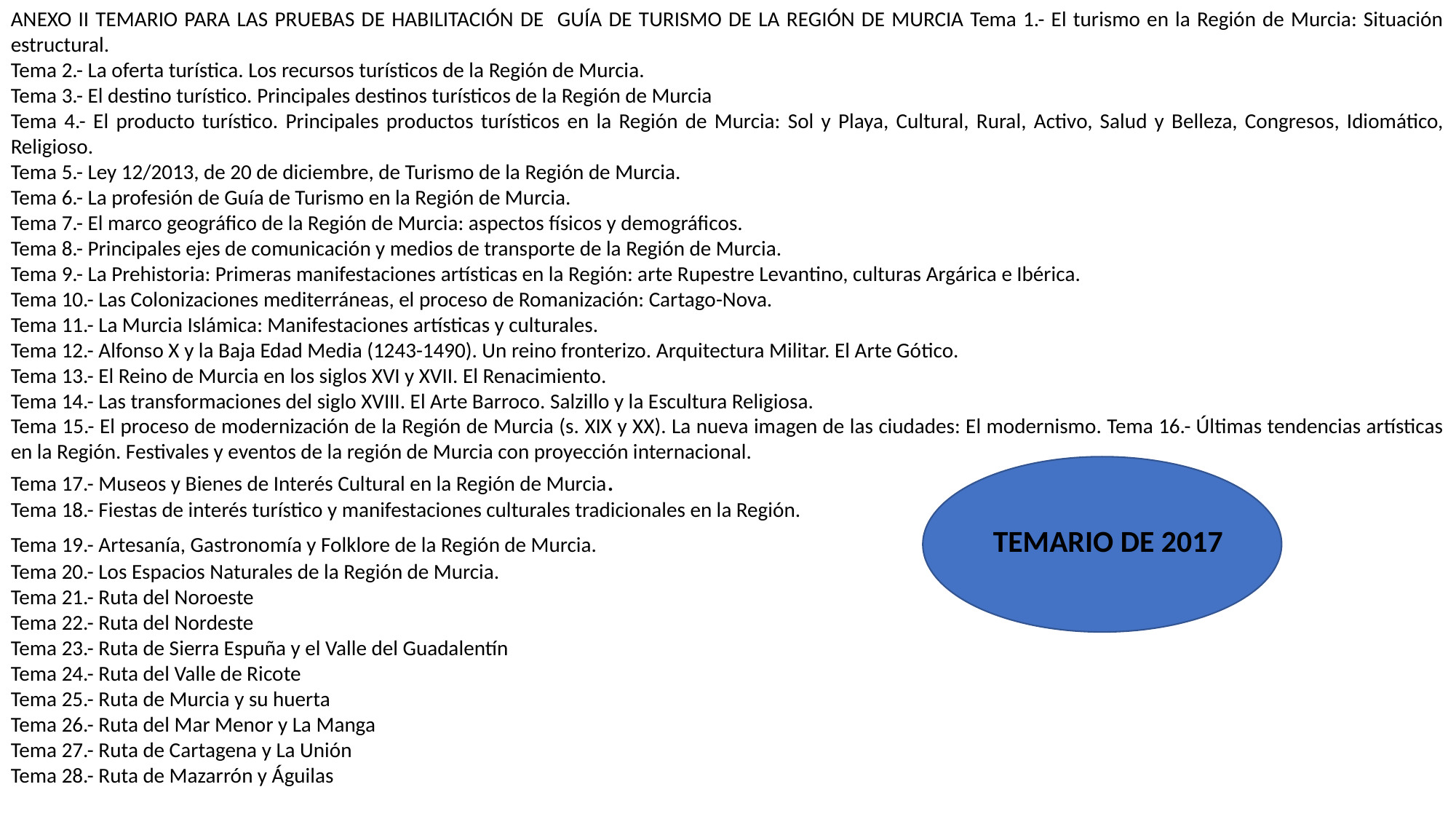

ANEXO II TEMARIO PARA LAS PRUEBAS DE HABILITACIÓN DE  GUÍA DE TURISMO DE LA REGIÓN DE MURCIA Tema 1.- El turismo en la Región de Murcia: Situación estructural.
Tema 2.- La oferta turística. Los recursos turísticos de la Región de Murcia.
Tema 3.- El destino turístico. Principales destinos turísticos de la Región de Murcia
Tema 4.- El producto turístico. Principales productos turísticos en la Región de Murcia: Sol y Playa, Cultural, Rural, Activo, Salud y Belleza, Congresos, Idiomático, Religioso.
Tema 5.- Ley 12/2013, de 20 de diciembre, de Turismo de la Región de Murcia.
Tema 6.- La profesión de Guía de Turismo en la Región de Murcia.
Tema 7.- El marco geográfico de la Región de Murcia: aspectos físicos y demográficos.
Tema 8.- Principales ejes de comunicación y medios de transporte de la Región de Murcia.
Tema 9.- La Prehistoria: Primeras manifestaciones artísticas en la Región: arte Rupestre Levantino, culturas Argárica e Ibérica.
Tema 10.- Las Colonizaciones mediterráneas, el proceso de Romanización: Cartago-Nova.
Tema 11.- La Murcia Islámica: Manifestaciones artísticas y culturales.
Tema 12.- Alfonso X y la Baja Edad Media (1243-1490). Un reino fronterizo. Arquitectura Militar. El Arte Gótico.
Tema 13.- El Reino de Murcia en los siglos XVI y XVII. El Renacimiento.
Tema 14.- Las transformaciones del siglo XVIII. El Arte Barroco. Salzillo y la Escultura Religiosa.
Tema 15.- El proceso de modernización de la Región de Murcia (s. XIX y XX). La nueva imagen de las ciudades: El modernismo. Tema 16.- Últimas tendencias artísticas en la Región. Festivales y eventos de la región de Murcia con proyección internacional.
Tema 17.- Museos y Bienes de Interés Cultural en la Región de Murcia.
Tema 18.- Fiestas de interés turístico y manifestaciones culturales tradicionales en la Región.
Tema 19.- Artesanía, Gastronomía y Folklore de la Región de Murcia. 				TEMARIO DE 2017
Tema 20.- Los Espacios Naturales de la Región de Murcia.
Tema 21.- Ruta del Noroeste
Tema 22.- Ruta del Nordeste
Tema 23.- Ruta de Sierra Espuña y el Valle del Guadalentín
Tema 24.- Ruta del Valle de Ricote
Tema 25.- Ruta de Murcia y su huerta
Tema 26.- Ruta del Mar Menor y La Manga
Tema 27.- Ruta de Cartagena y La Unión
Tema 28.- Ruta de Mazarrón y Águilas